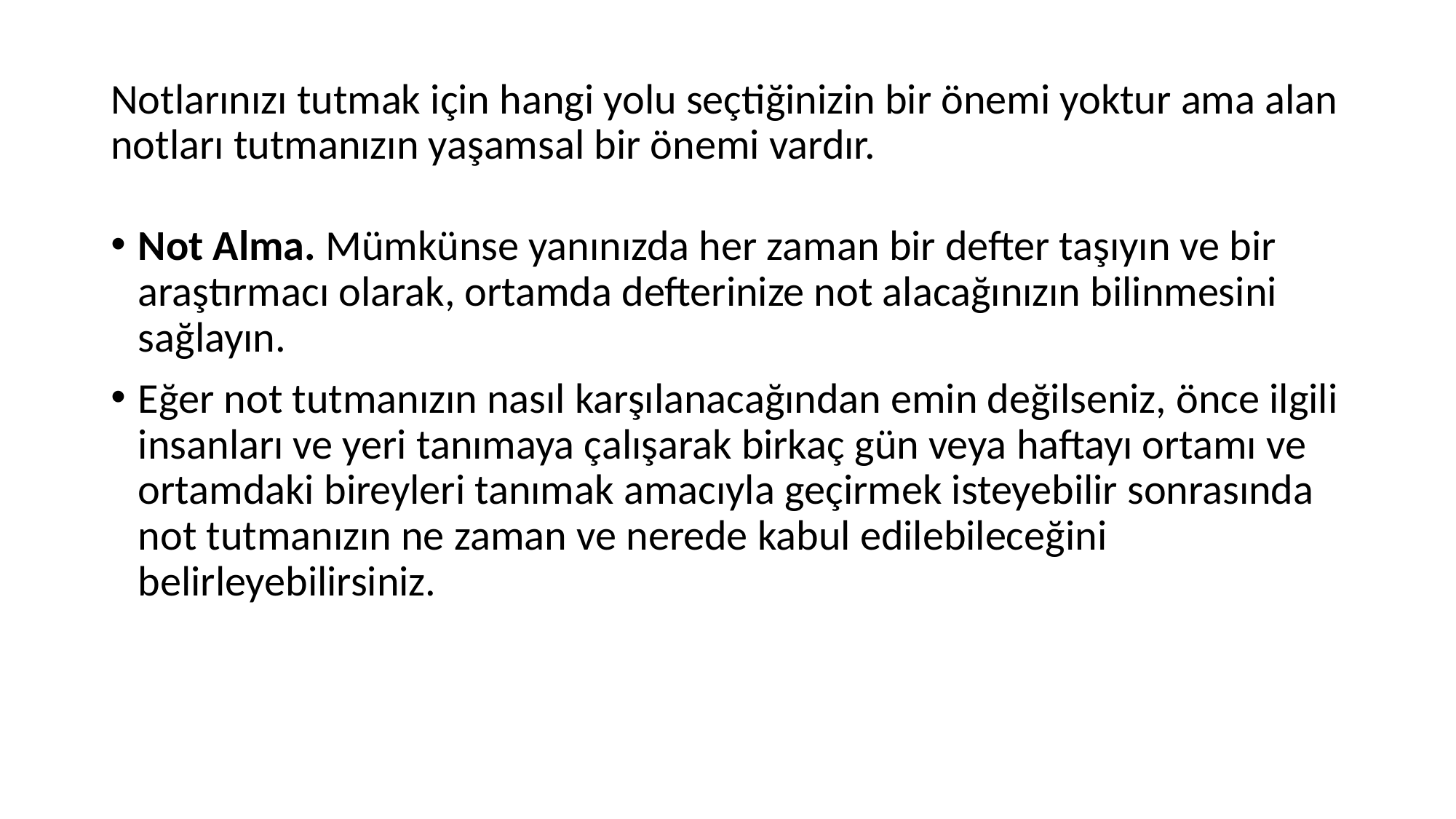

# Notlarınızı tutmak için hangi yolu seçtiğinizin bir önemi yoktur ama alan notları tutmanızın yaşamsal bir önemi vardır.
Not Alma. Mümkünse yanınızda her zaman bir defter taşıyın ve bir araştırmacı olarak, ortamda defterinize not alacağınızın bilinmesini sağlayın.
Eğer not tutmanızın nasıl karşılanacağından emin değilseniz, önce ilgili insanları ve yeri tanımaya çalışarak birkaç gün veya haftayı ortamı ve ortamdaki bireyleri tanımak amacıyla geçirmek isteyebilir sonrasında not tutmanızın ne zaman ve nerede kabul edilebileceğini belirleyebilirsiniz.